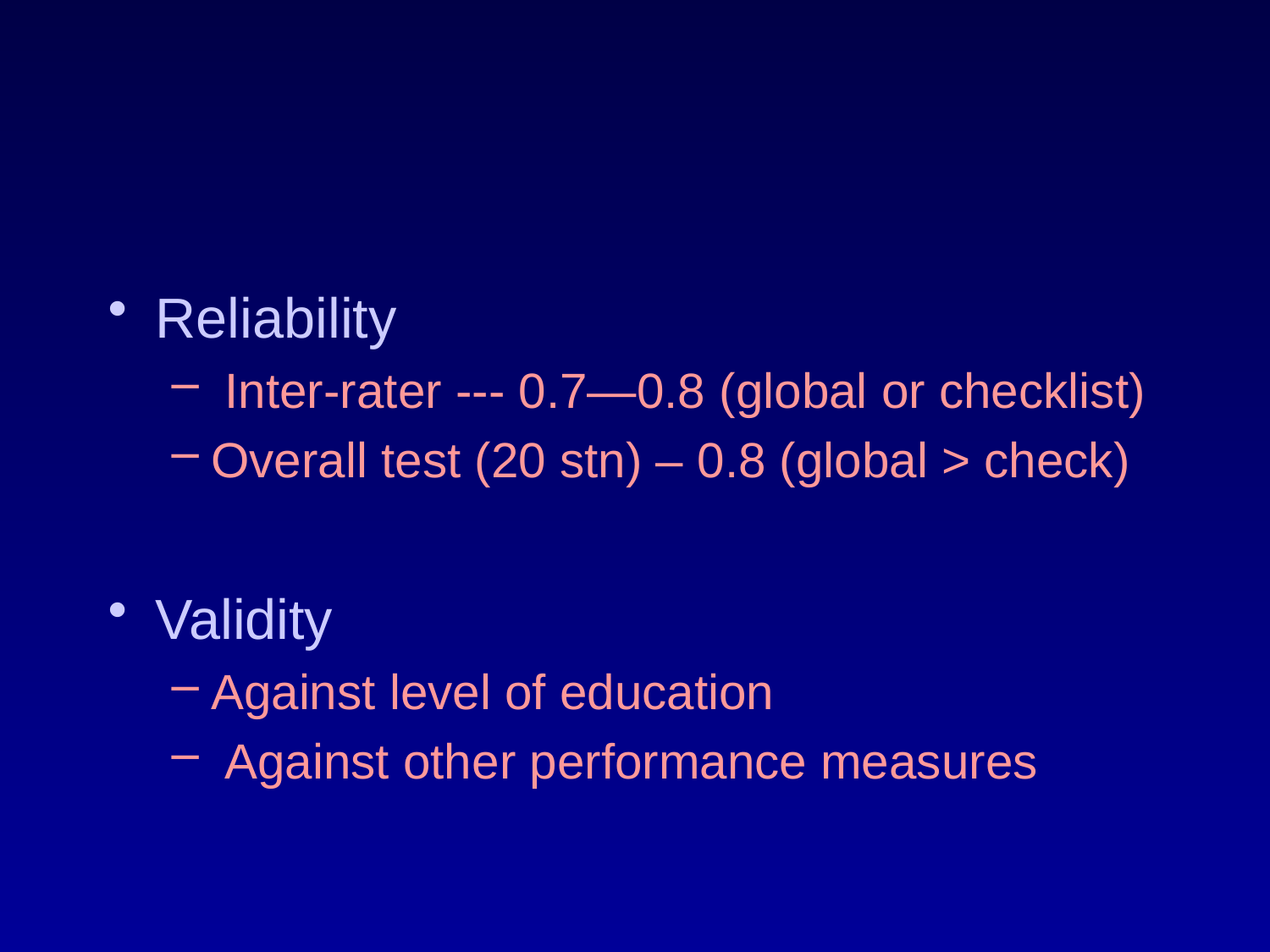

#
Reliability
 Inter-rater --- 0.7—0.8 (global or checklist)
Overall test (20 stn) – 0.8 (global > check)

Validity
Against level of education
 Against other performance measures